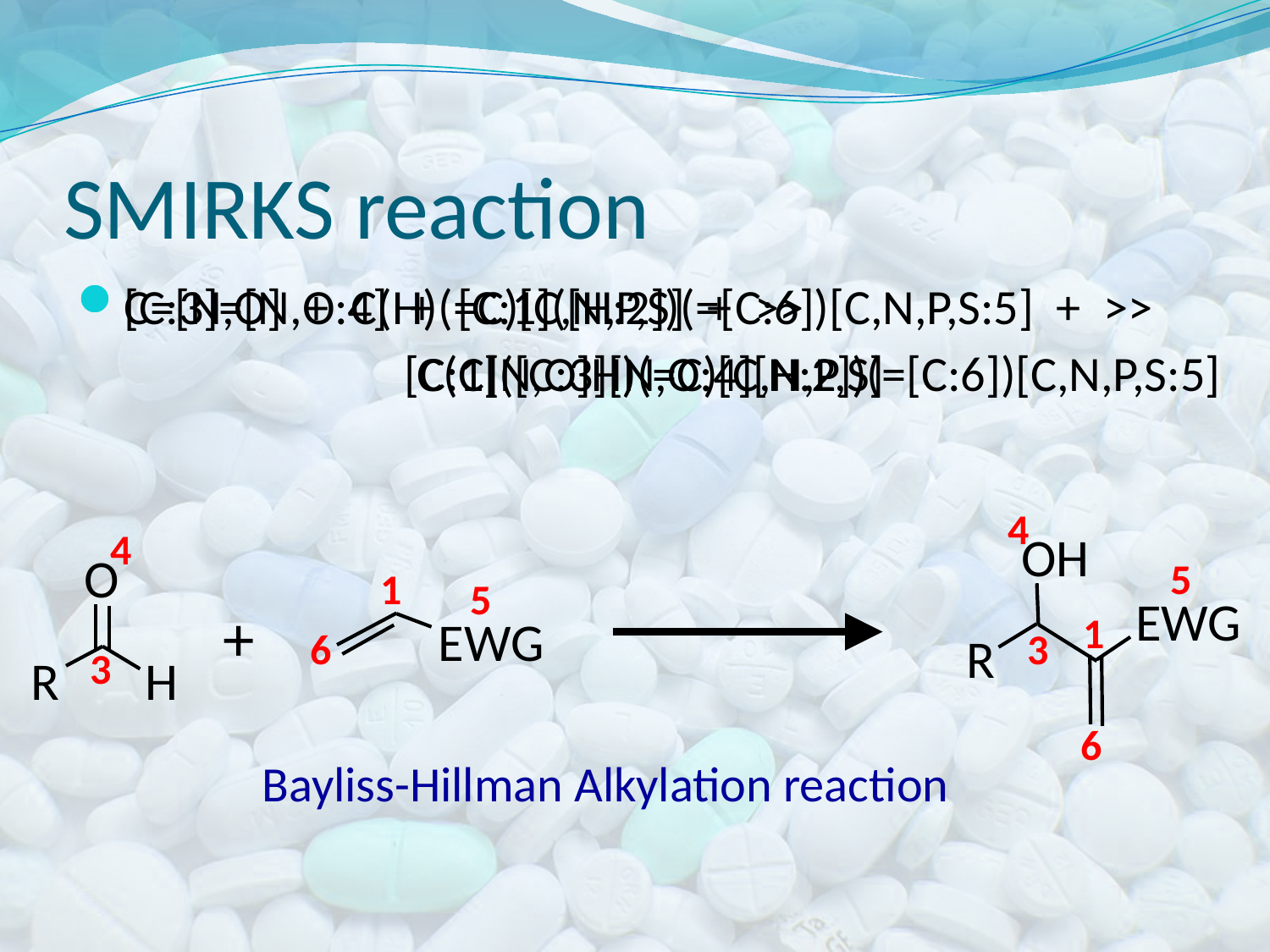

# SMIRKS reaction
C=[N,O]  +  C(H)(=C)[C,N,P,S]  +  >>
[C:3]=[N,O:4]  +  [C:1]([H:2])(=[C:6])[C,N,P,S:5]  +  >>
[C:1]([C:3][N,O:4][H:2])(=[C:6])[C,N,P,S:5]
C(C[N,O]H)(=C)[C,N,P,S]
4
4
5
1
5
1
6
3
3
6
OH
EWG
R
O
R
H
+
EWG
Bayliss-Hillman Alkylation reaction